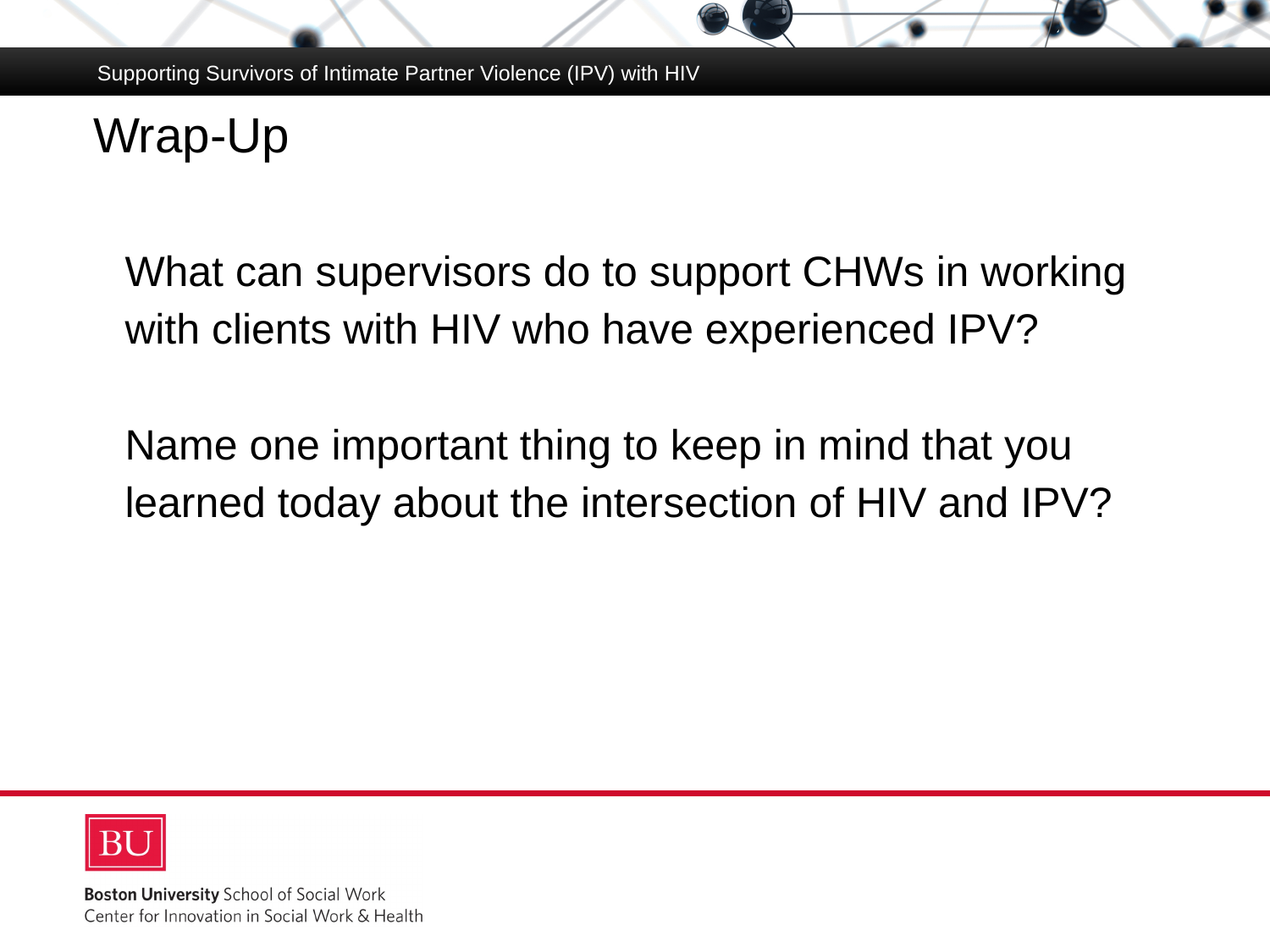

# Wrap-Up
Supporting Survivors of Intimate Partner Violence (IPV) with HIV

What can supervisors do to support CHWs in working with clients with HIV who have experienced IPV?

Name one important thing to keep in mind that you learned today about the intersection of HIV and IPV?